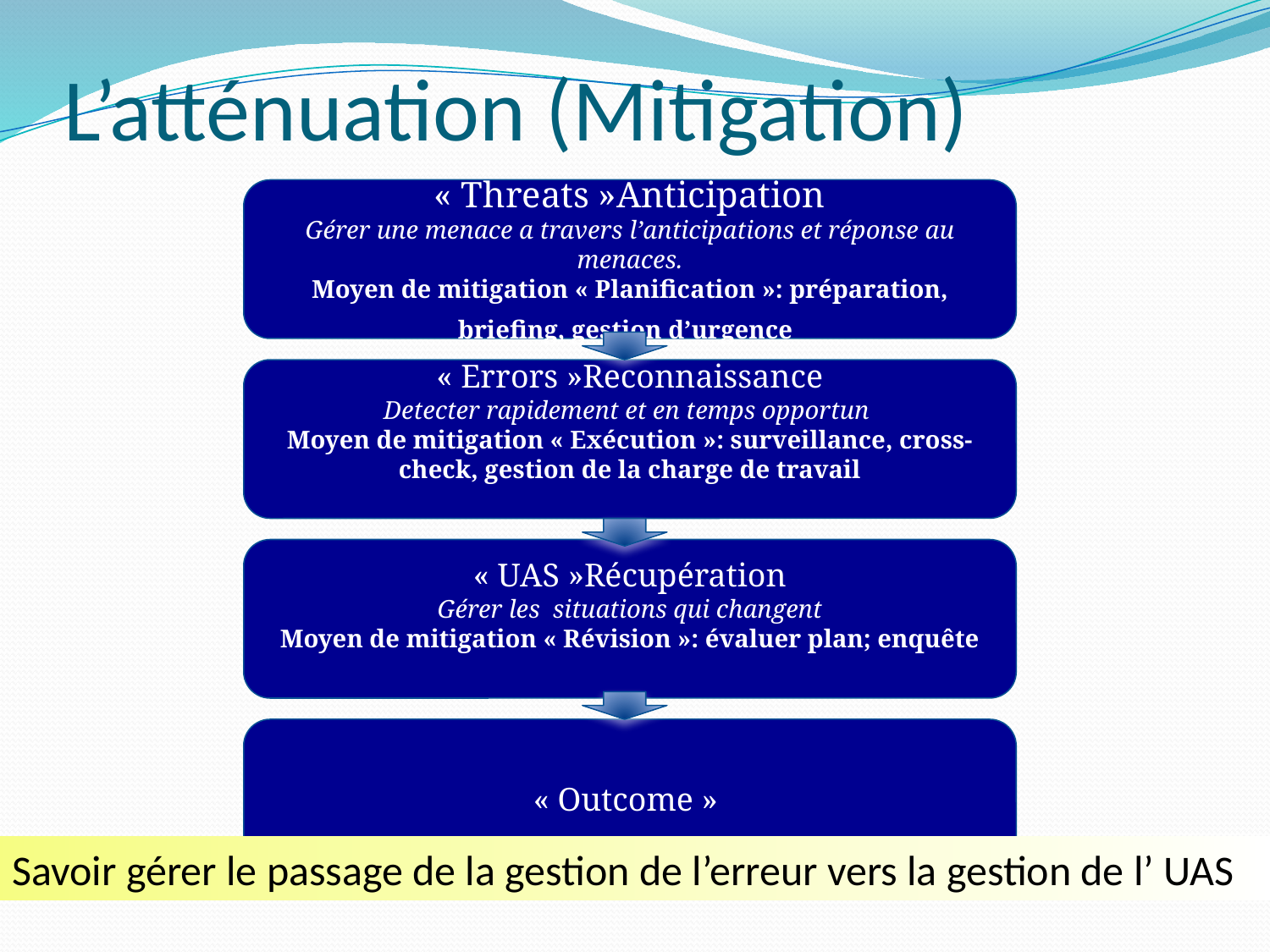

# L’atténuation (Mitigation)
« Threats »Anticipation
Gérer une menace a travers l’anticipations et réponse au menaces.
Moyen de mitigation « Planification »: préparation, briefing, gestion d’urgence

« Errors »Reconnaissance
Detecter rapidement et en temps opportun
Moyen de mitigation « Exécution »: surveillance, cross-check, gestion de la charge de travail

« UAS »Récupération
Gérer les  situations qui changent
Moyen de mitigation « Révision »: évaluer plan; enquête

« Outcome »
Savoir gérer le passage de la gestion de l’erreur vers la gestion de l’ UAS